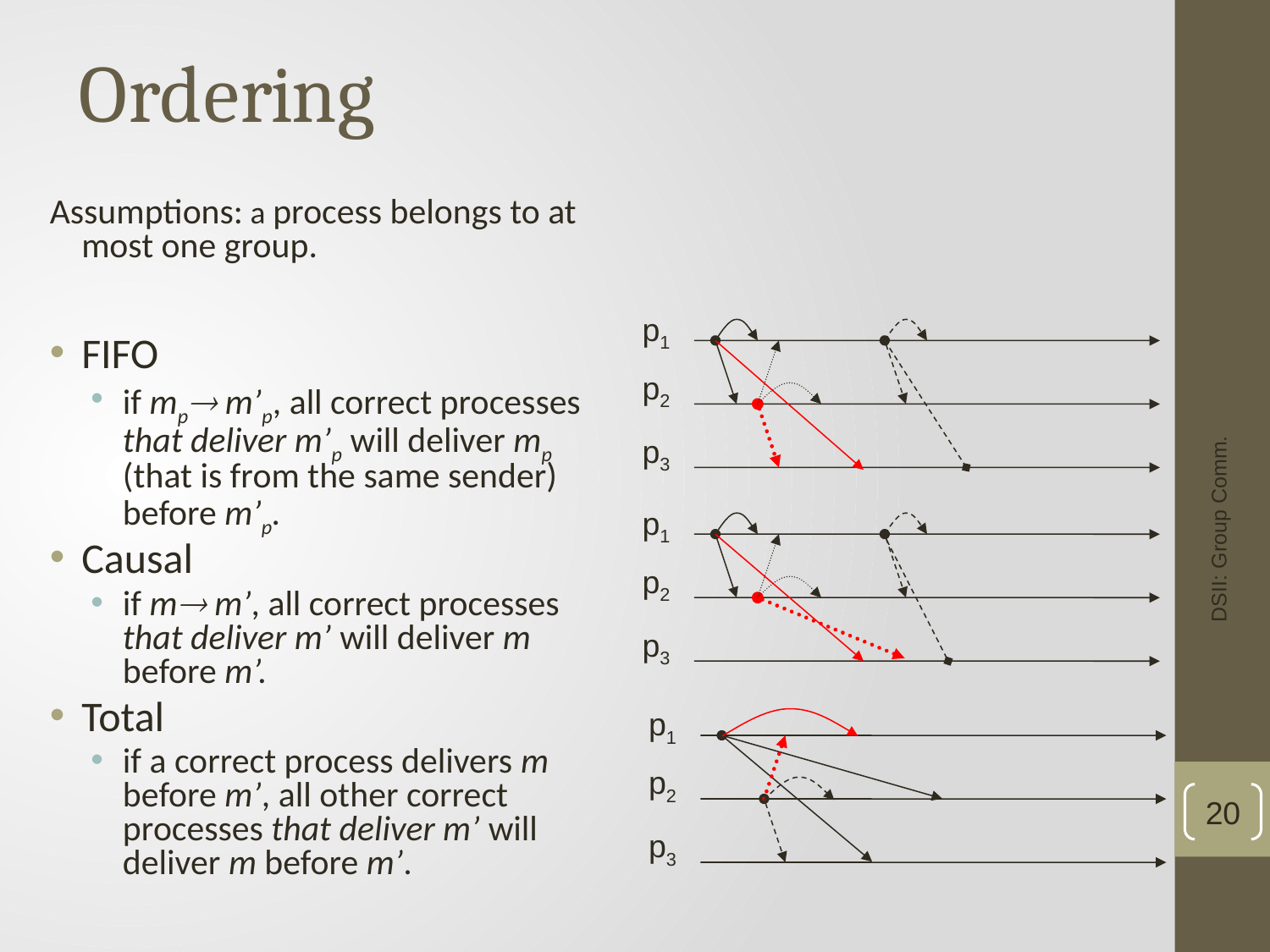

# Ordering
Assumptions: a process belongs to at most one group.

FIFO
if mp→ m’p, all correct processes that deliver m’p will deliver mp (that is from the same sender) before m’p.
Causal
if m→ m’, all correct processes that deliver m’ will deliver m before m’.
Total
if a correct process delivers m before m’, all other correct processes that deliver m’ will deliver m before m’.
p1

p2

p3

p1

p2

p3

DSII: Group Comm.
p1

p2

p3

20